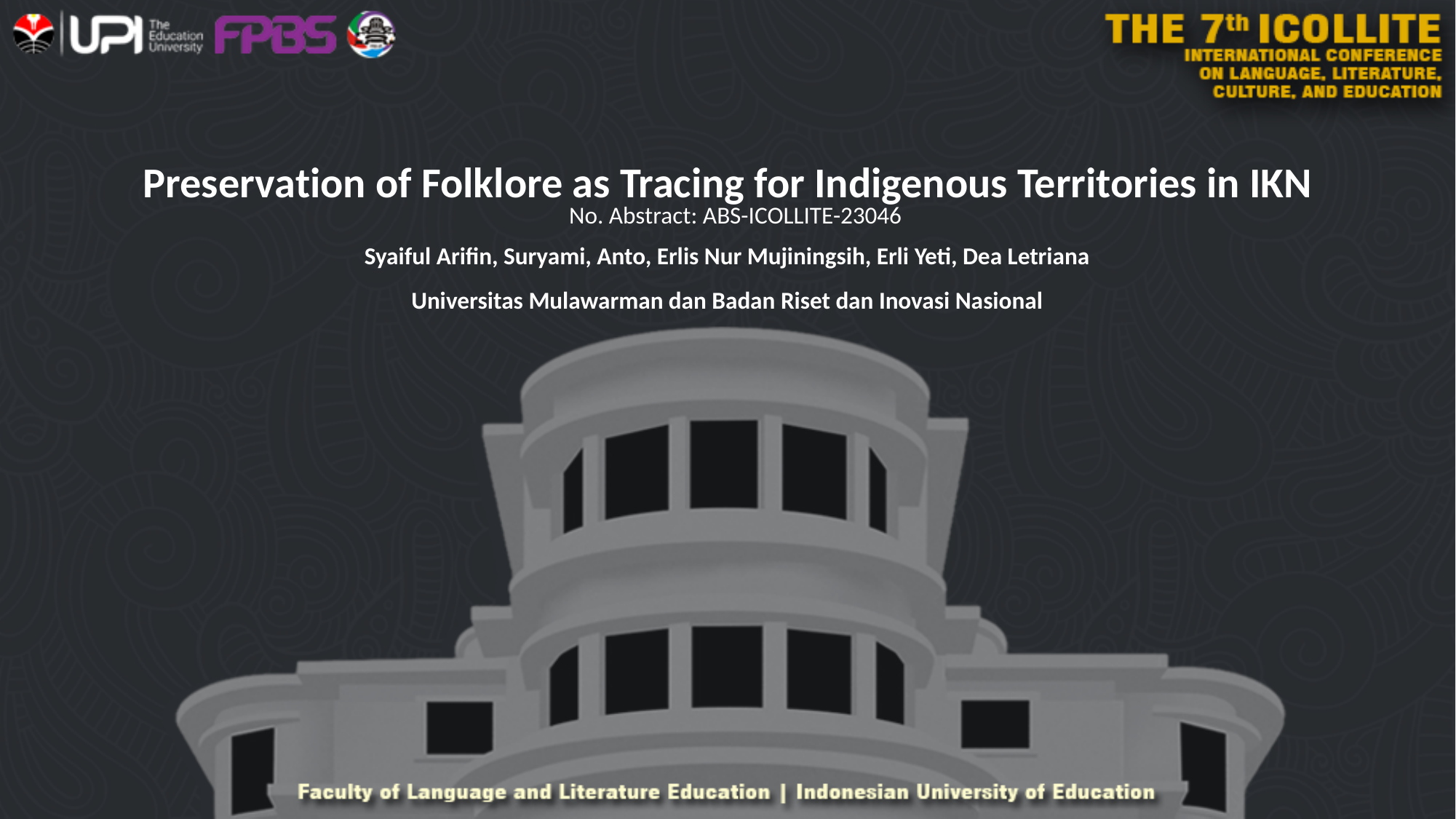

# Preservation of Folklore as Tracing for Indigenous Territories in IKN
No. Abstract: ABS-ICOLLITE-23046
Syaiful Arifin, Suryami, Anto, Erlis Nur Mujiningsih, Erli Yeti, Dea Letriana
Universitas Mulawarman dan Badan Riset dan Inovasi Nasional